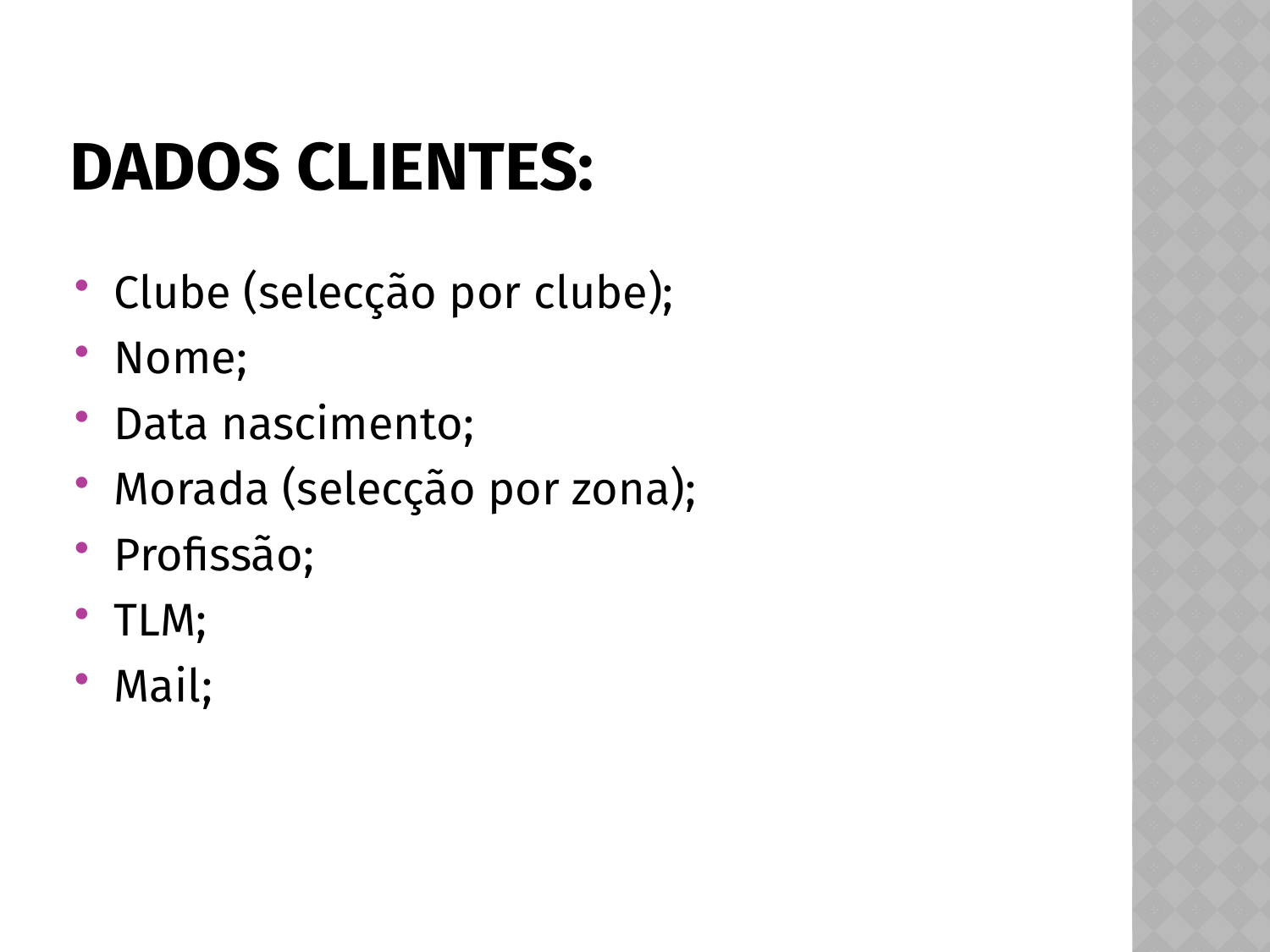

# Dados clientes:
Clube (selecção por clube);
Nome;
Data nascimento;
Morada (selecção por zona);
Profissão;
TLM;
Mail;